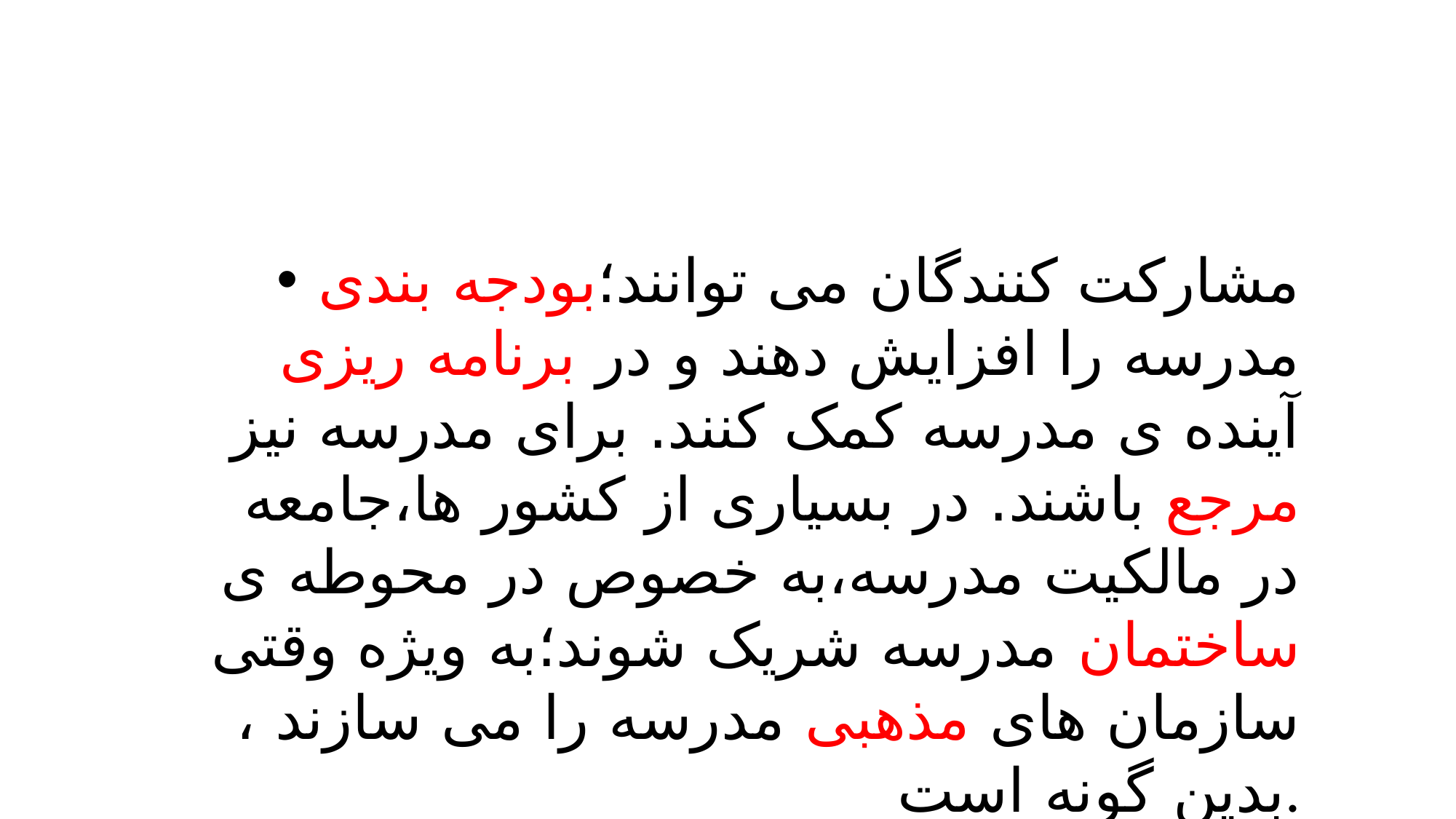

#
مشارکت کنندگان می توانند؛بودجه بندی مدرسه را افزایش دهند و در برنامه ریزی آینده ی مدرسه کمک کنند. برای مدرسه نیز مرجع باشند. در بسیاری از کشور ها،جامعه در مالکیت مدرسه،به خصوص در محوطه ی ساختمان مدرسه شریک شوند؛به ویژه وقتی سازمان های مذهبی مدرسه را می سازند ، بدین گونه است.